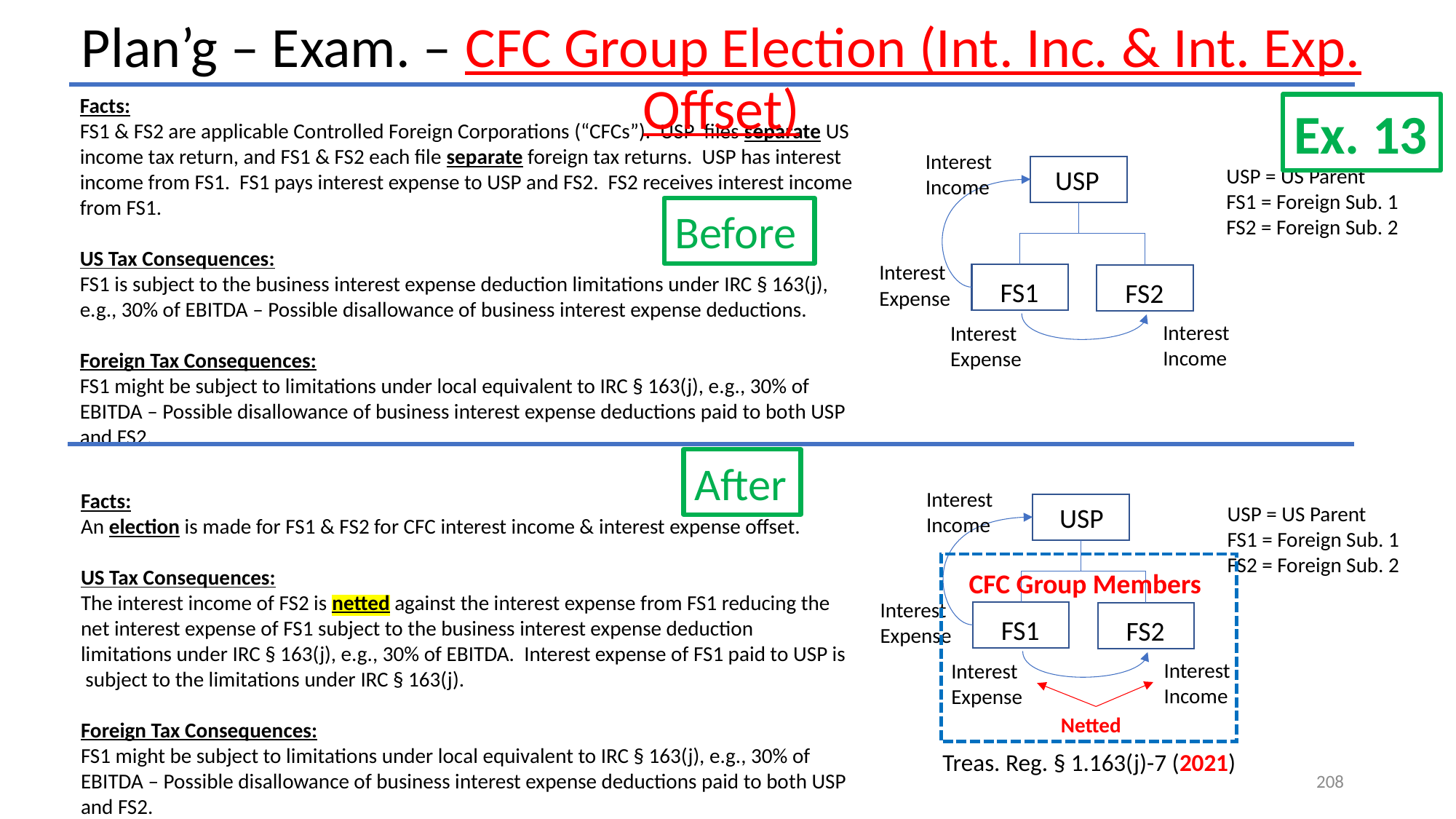

Plan’g – Exam. – CFC Group Election (Int. Inc. & Int. Exp. Offset)

Facts:
FS1 & FS2 are applicable Controlled Foreign Corporations (“CFCs”).  USP  files separate US income tax return, and FS1 & FS2 each file separate foreign tax returns.  USP has interest income from FS1.  FS1 pays interest expense to USP and FS2.  FS2 receives interest income from FS1.

US Tax Consequences:
FS1 is subject to the business interest expense deduction limitations under IRC § 163(j), e.g., 30% of EBITDA – Possible disallowance of business interest expense deductions.

Foreign Tax Consequences:
FS1 might be subject to limitations under local equivalent to IRC § 163(j), e.g., 30% of EBITDA – Possible disallowance of business interest expense deductions paid to both USP and FS2.
Ex. 13
Interest Income

USP = US Parent
FS1 = Foreign Sub. 1
FS2 = Foreign Sub. 2
   USP
Before
Interest Expense

 FS1
 FS2
Interest Income
Interest Expense
After
Interest Income
Facts:
An election is made for FS1 & FS2 for CFC interest income & interest expense offset.

US Tax Consequences:
The interest income of FS2 is netted against the interest expense from FS1 reducing the net interest expense of FS1 subject to the business interest expense deduction limitations under IRC § 163(j), e.g., 30% of EBITDA.  Interest expense of FS1 paid to USP is  subject to the limitations under IRC § 163(j).

Foreign Tax Consequences:
FS1 might be subject to limitations under local equivalent to IRC § 163(j), e.g., 30% of EBITDA – Possible disallowance of business interest expense deductions paid to both USP and FS2.

USP = US Parent
FS1 = Foreign Sub. 1
FS2 = Foreign Sub. 2
   USP

CFC Group Members
Interest Expense

 FS1
 FS2
Interest Income
Interest Expense
Netted
Treas. Reg. § 1.163(j)-7 (2021)
208